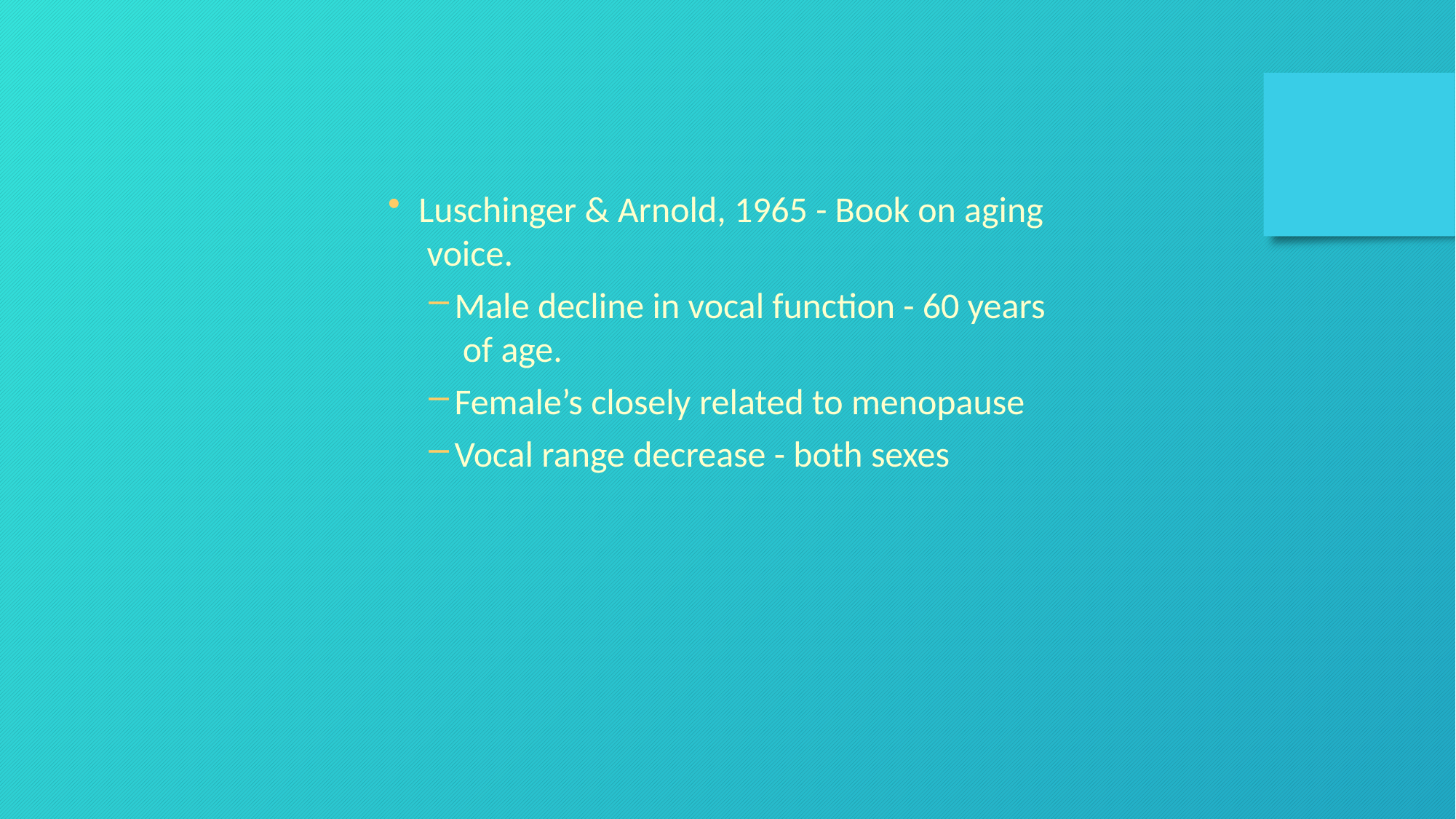

Luschinger & Arnold, 1965 - Book on aging  voice.
Male decline in vocal function - 60 years  of age.
Female’s closely related to menopause
Vocal range decrease - both sexes